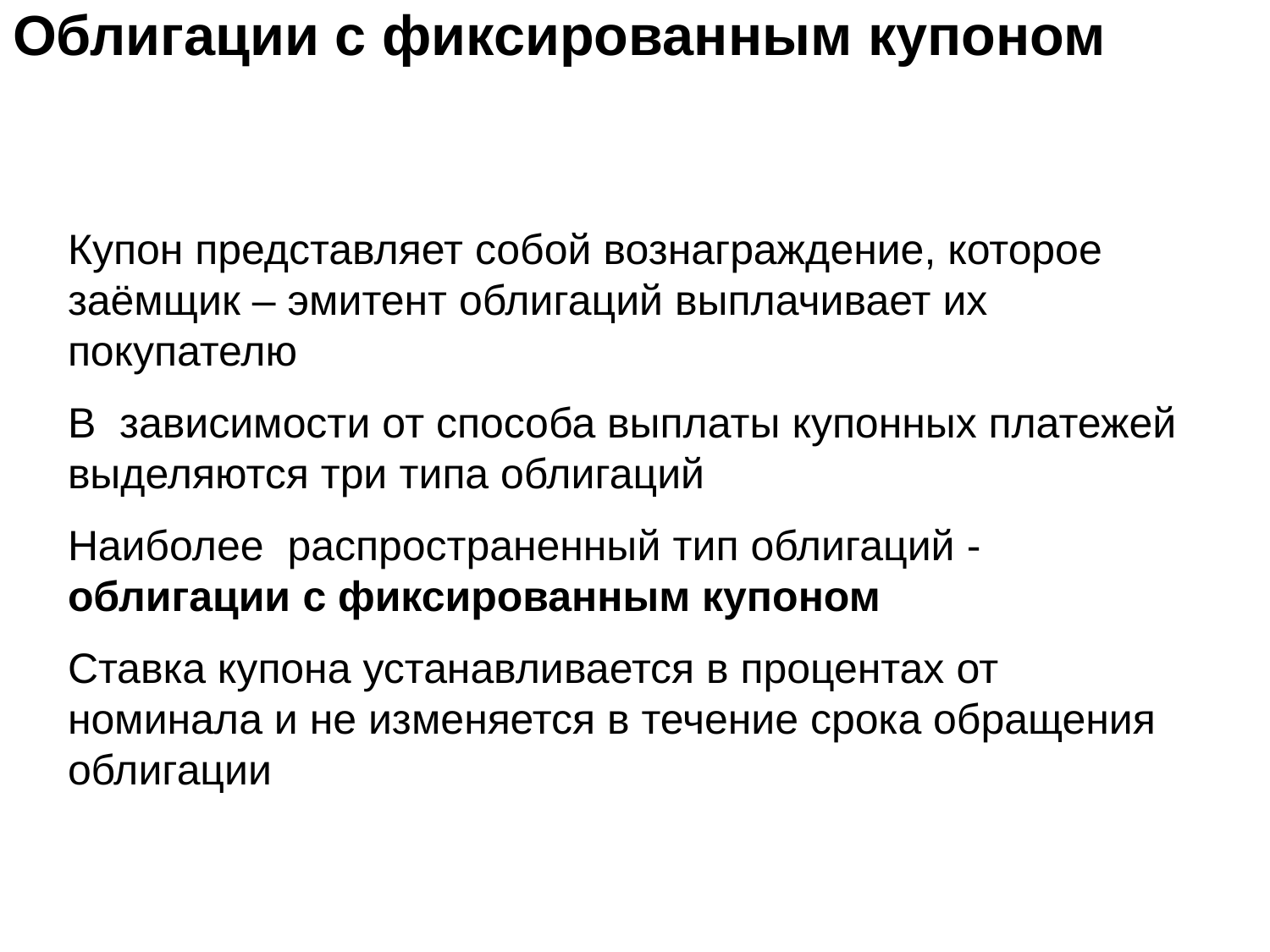

# Облигации с фиксированным купоном
Купон представляет собой вознаграждение, которое заёмщик – эмитент облигаций выплачивает их покупателю
В  зависимости от способа выплаты купонных платежей выделяются три типа облигаций
Наиболее  распространенный тип облигаций - облигации с фиксированным купоном
Ставка купона устанавливается в процентах от номинала и не изменяется в течение срока обращения облигации